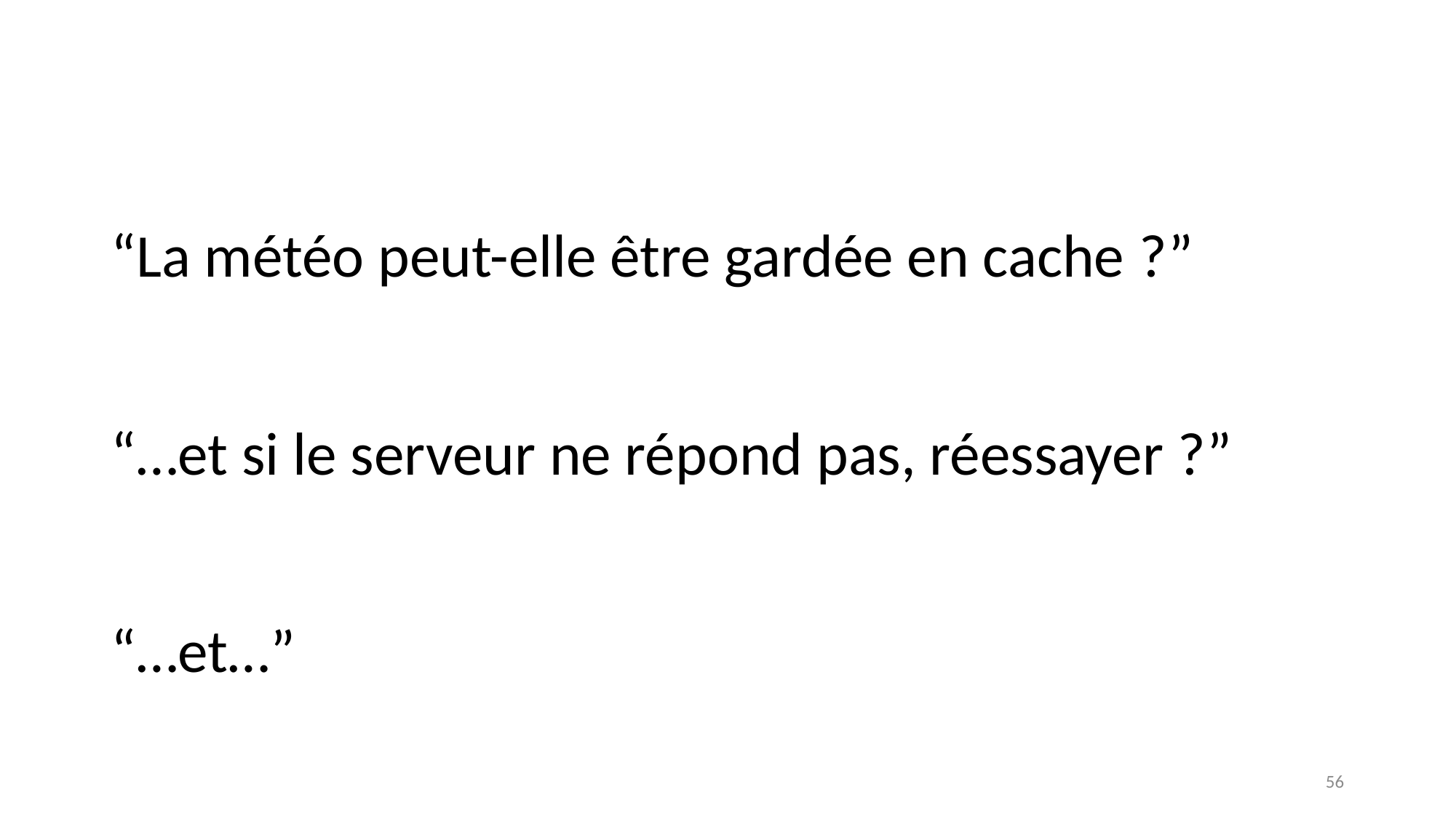

“La météo peut-elle être gardée en cache ?”

“…et si le serveur ne répond pas, réessayer ?”

“…et…”
56